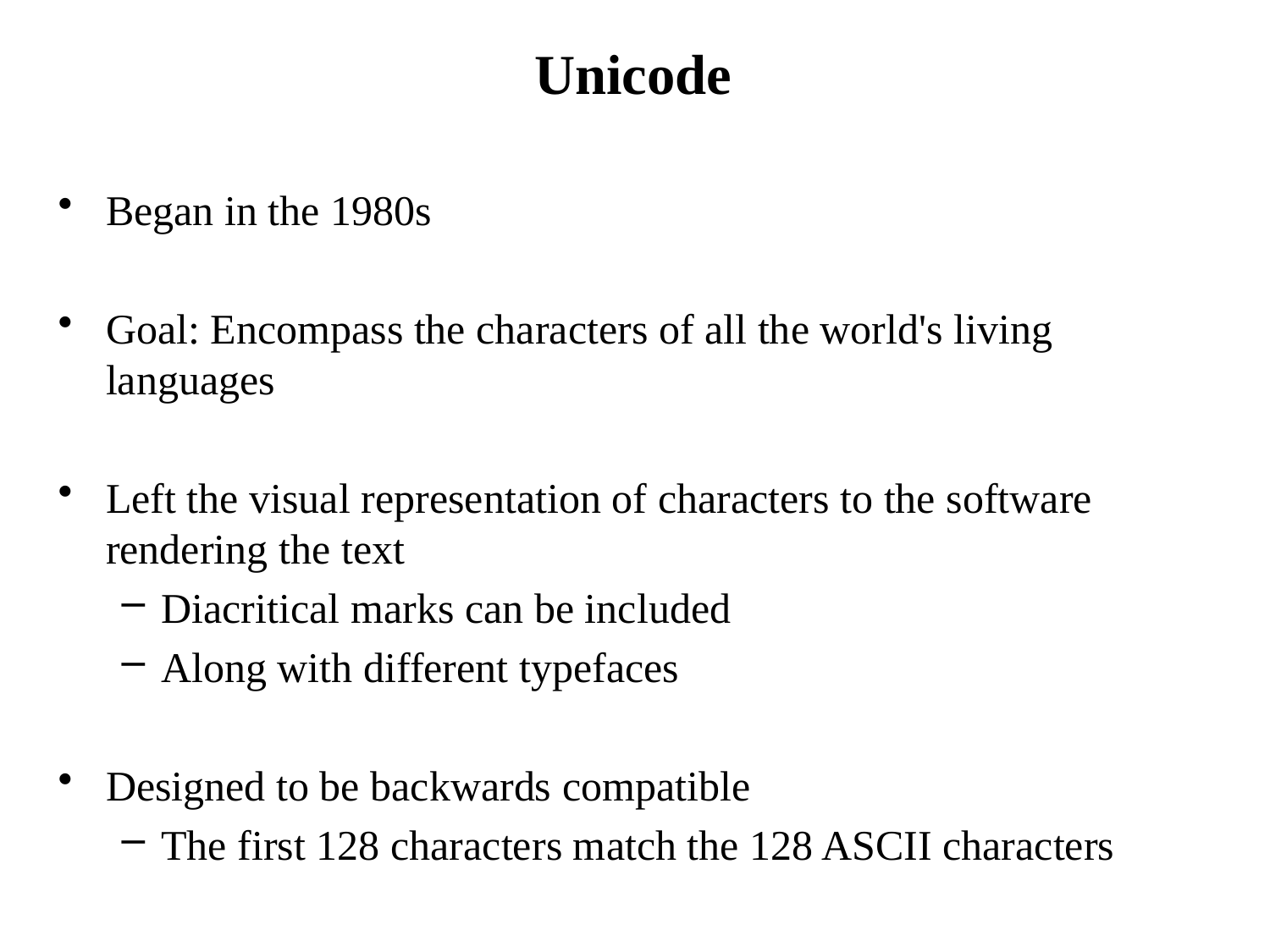

# Unicode
Began in the 1980s

Goal: Encompass the characters of all the world's living languages

Left the visual representation of characters to the software rendering the text
Diacritical marks can be included
Along with different typefaces

Designed to be backwards compatible
The first 128 characters match the 128 ASCII characters